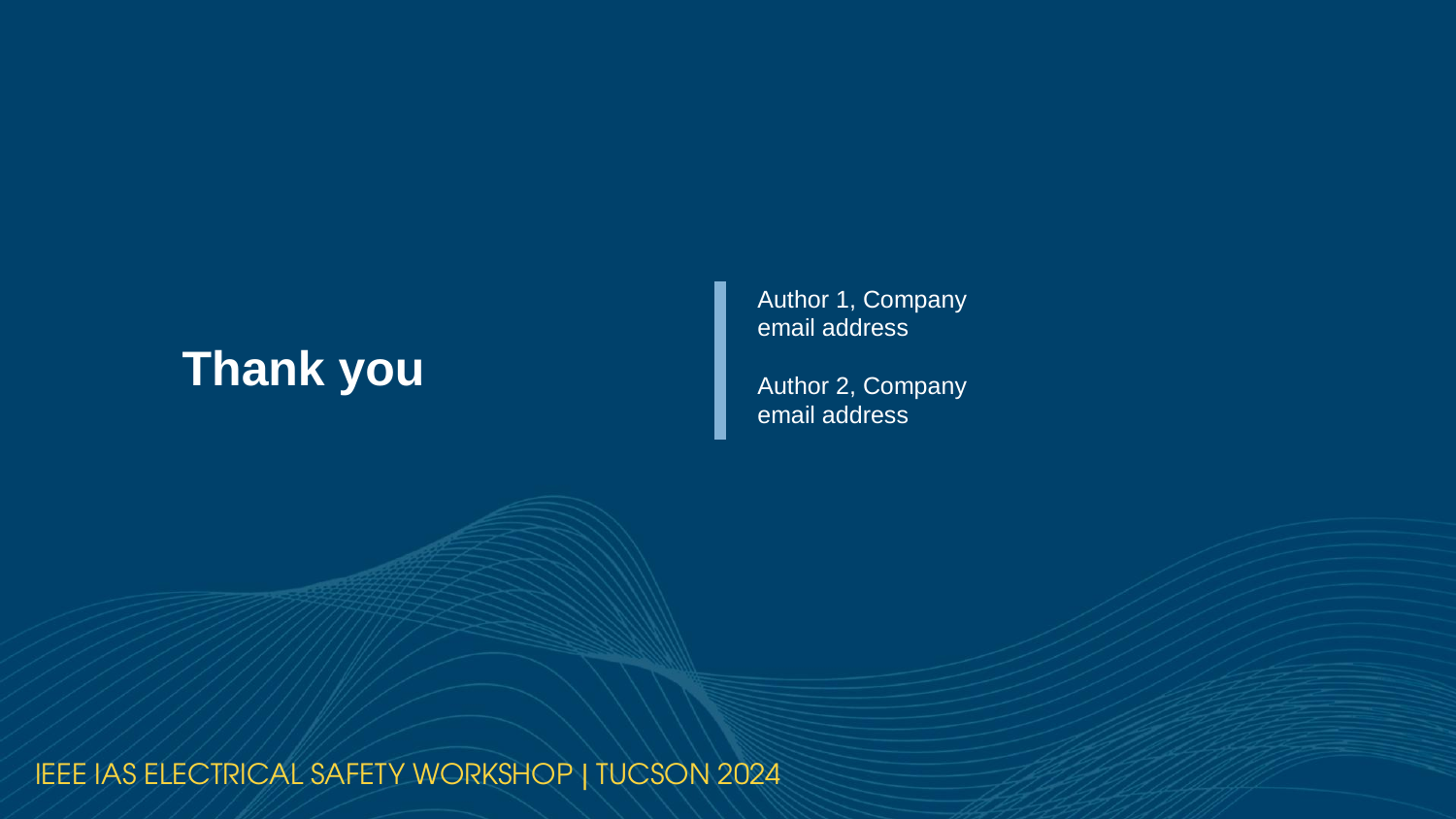

Author 1, Company
email address

Author 2, Company
email address

Thank you